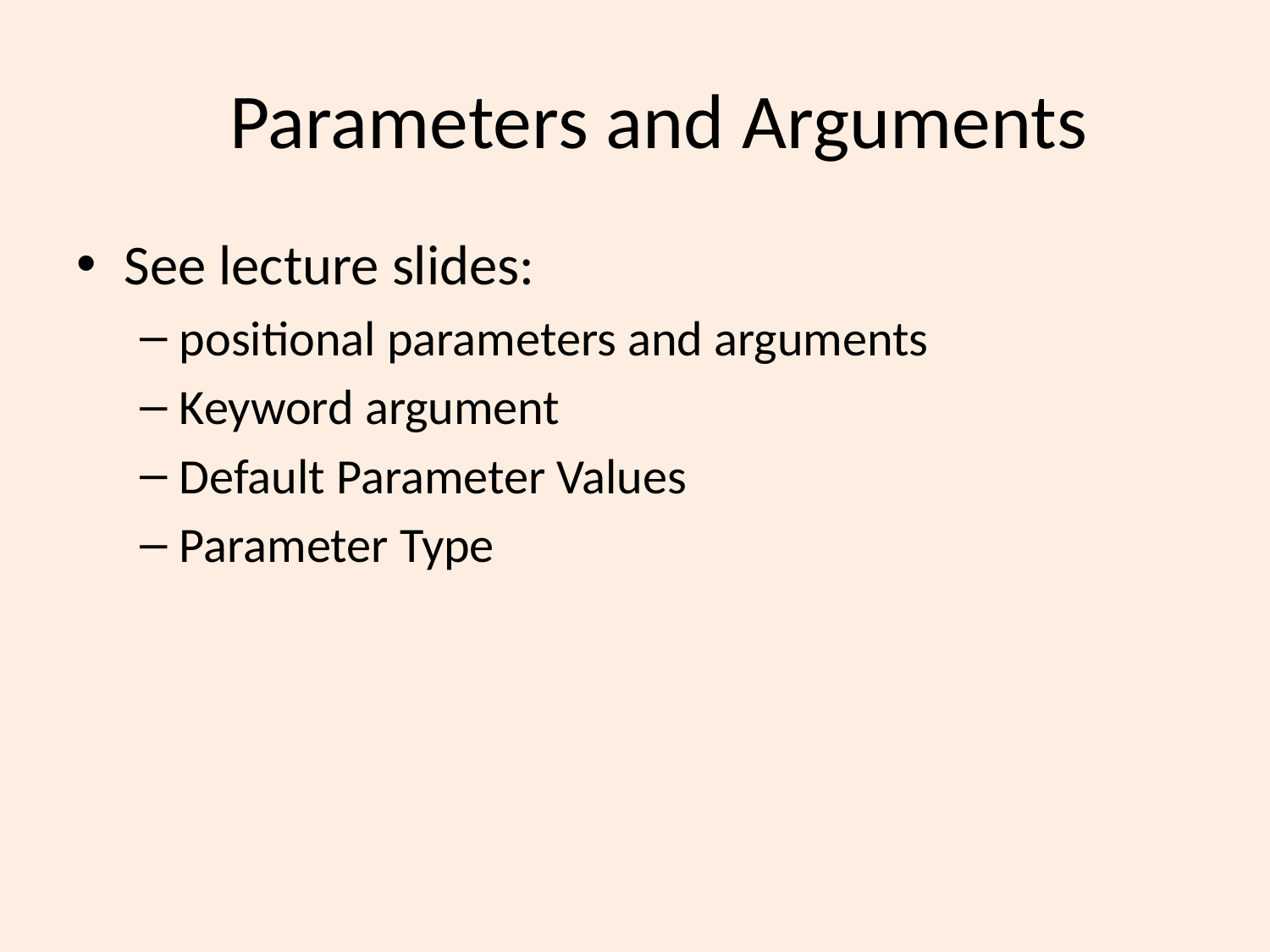

# Parameters and Arguments
See lecture slides:
positional parameters and arguments
Keyword argument
Default Parameter Values
Parameter Type